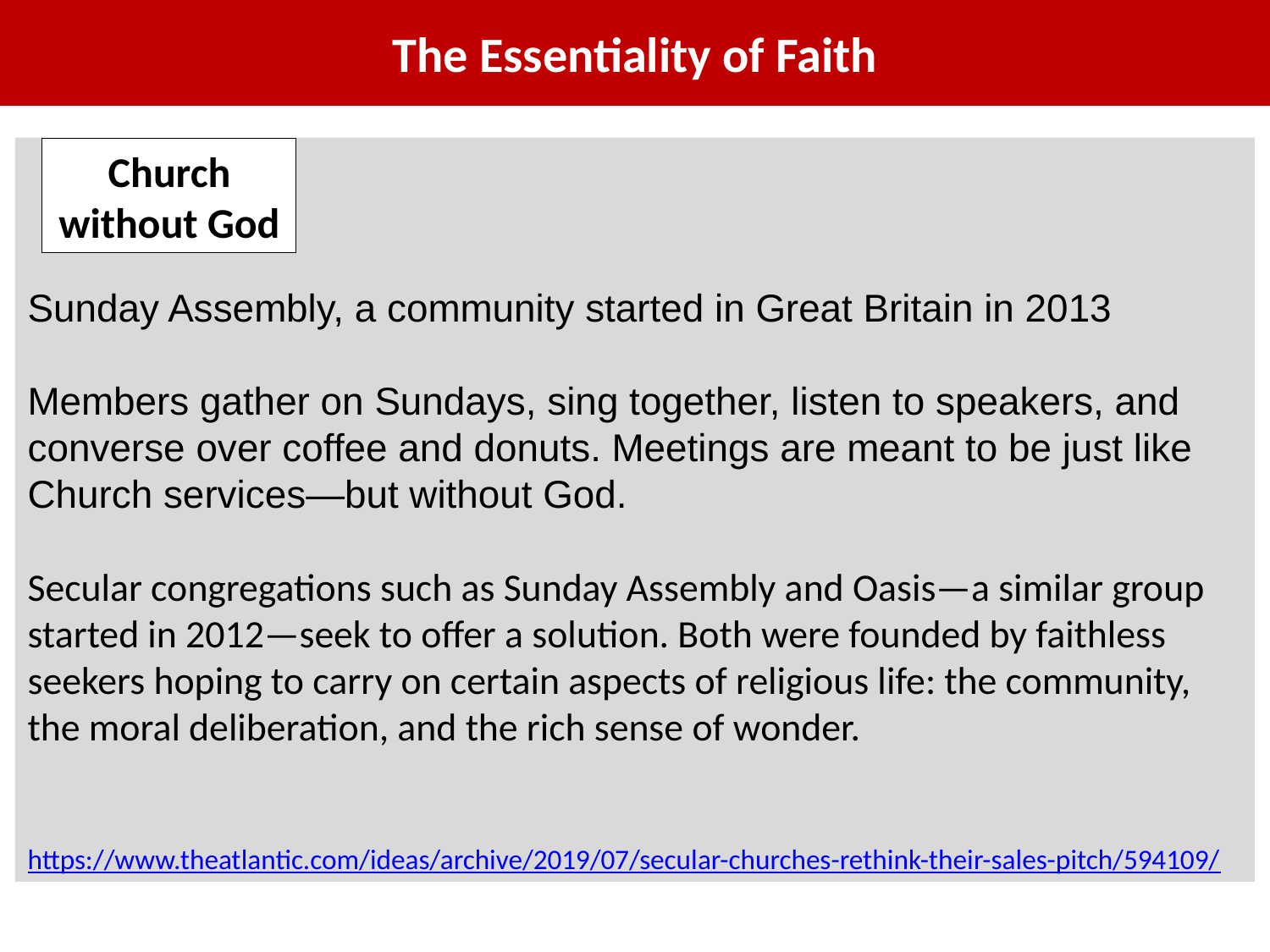

The Essentiality of Faith

Sunday Assembly, a community started in Great Britain in 2013

Members gather on Sundays, sing together, listen to speakers, and converse over coffee and donuts. Meetings are meant to be just like Church services—but without God.

Secular congregations such as Sunday Assembly and Oasis—a similar group started in 2012—seek to offer a solution. Both were founded by faithless seekers hoping to carry on certain aspects of religious life: the community, the moral deliberation, and the rich sense of wonder.

https://www.theatlantic.com/ideas/archive/2019/07/secular-churches-rethink-their-sales-pitch/594109/
Church without God